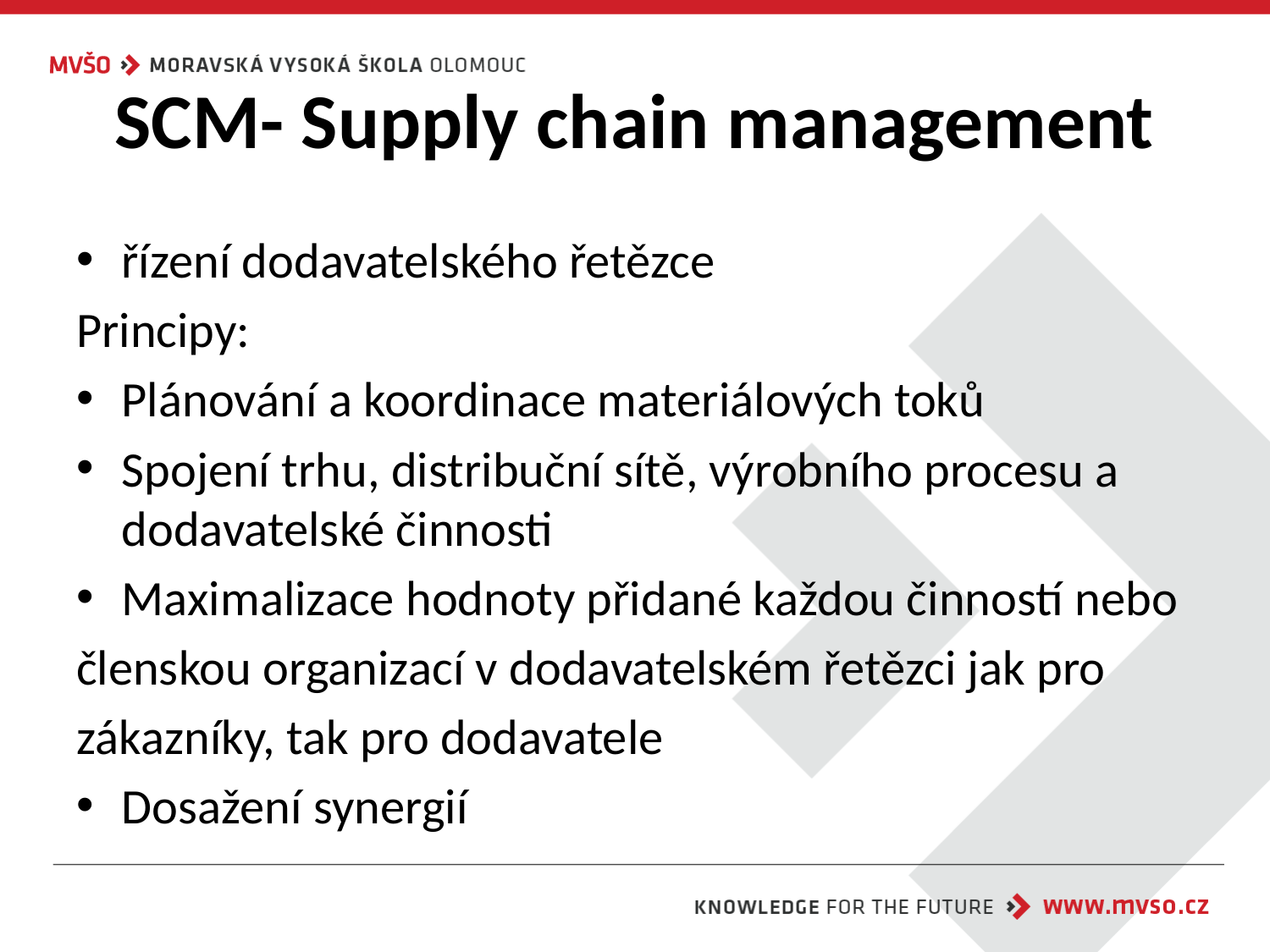

# SCM- Supply chain management
řízení dodavatelského řetězce
Principy:
Plánování a koordinace materiálových toků
Spojení trhu, distribuční sítě, výrobního procesu a dodavatelské činnosti
Maximalizace hodnoty přidané každou činností nebo
členskou organizací v dodavatelském řetězci jak pro
zákazníky, tak pro dodavatele
Dosažení synergií